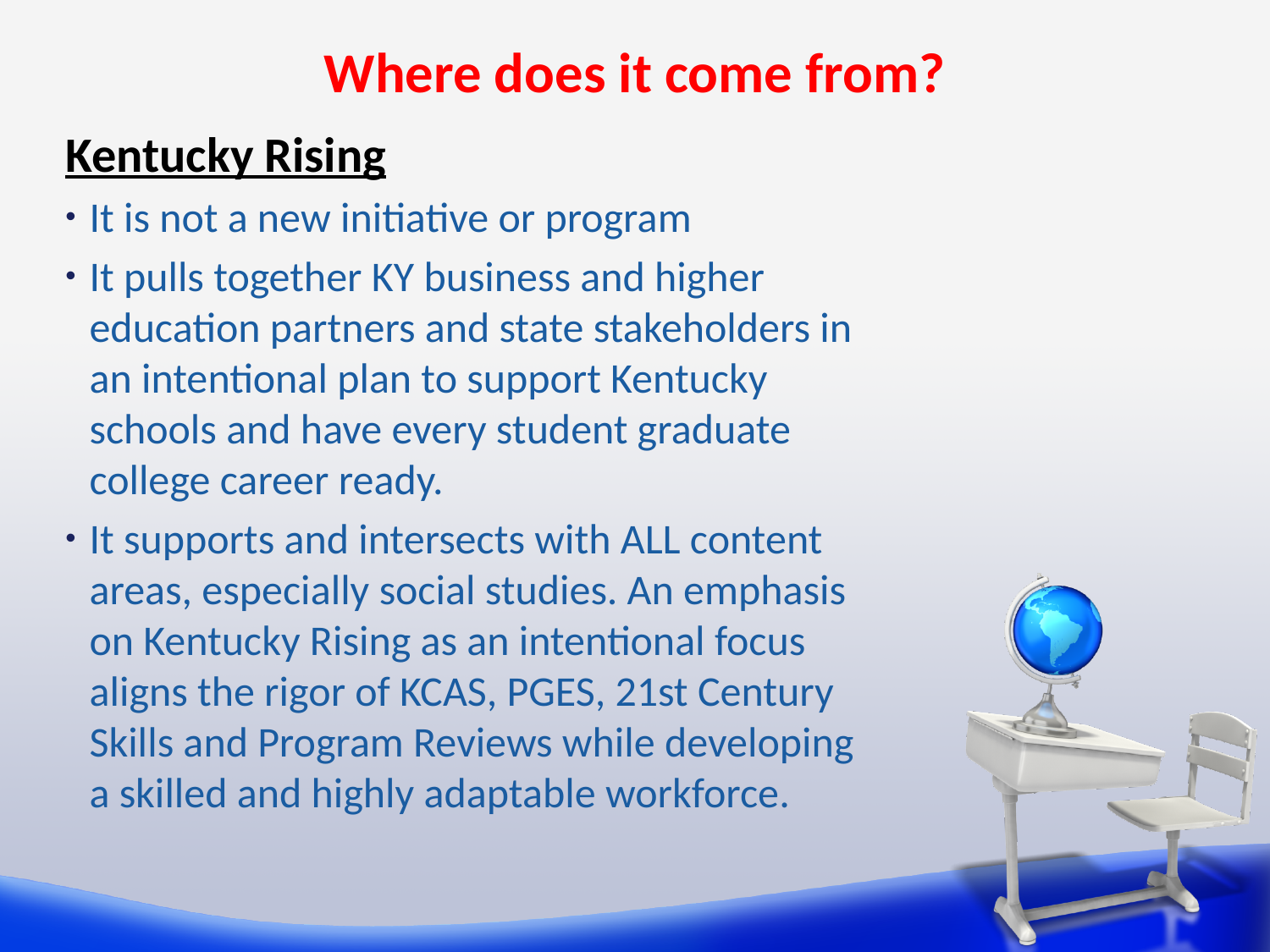

# Where does it come from?
Kentucky Rising
It is not a new initiative or program
It pulls together KY business and higher education partners and state stakeholders in an intentional plan to support Kentucky schools and have every student graduate college career ready.
It supports and intersects with ALL content areas, especially social studies. An emphasis on Kentucky Rising as an intentional focus aligns the rigor of KCAS, PGES, 21st Century Skills and Program Reviews while developing a skilled and highly adaptable workforce.